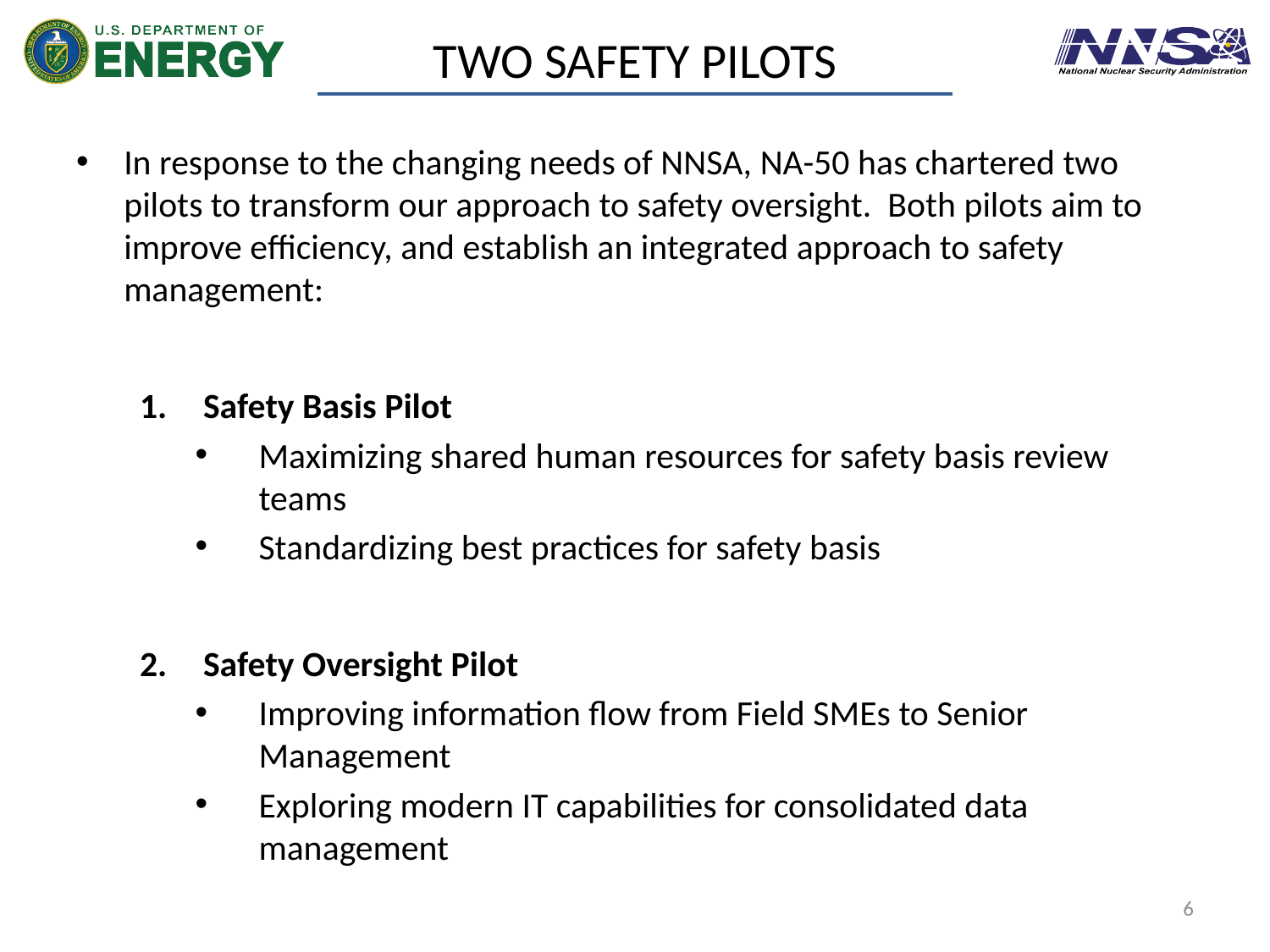

# Two Safety Pilots
In response to the changing needs of NNSA, NA-50 has chartered two pilots to transform our approach to safety oversight.  Both pilots aim to improve efficiency, and establish an integrated approach to safety management:

Safety Basis Pilot
Maximizing shared human resources for safety basis review teams
Standardizing best practices for safety basis

Safety Oversight Pilot
Improving information flow from Field SMEs to Senior Management
Exploring modern IT capabilities for consolidated data management

6